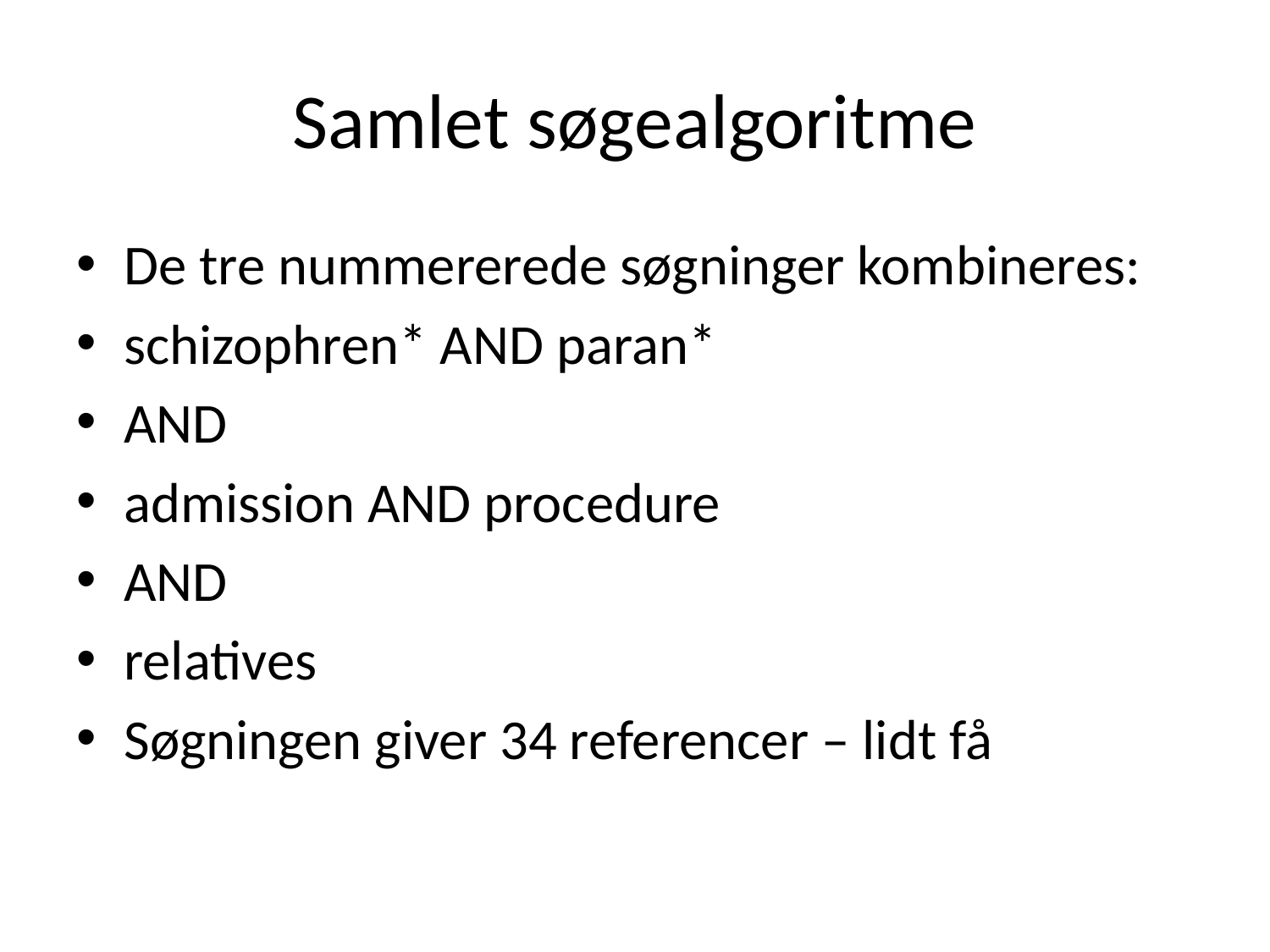

# Samlet søgealgoritme
De tre nummererede søgninger kombineres:
schizophren* AND paran*
AND
admission AND procedure
AND
relatives
Søgningen giver 34 referencer – lidt få